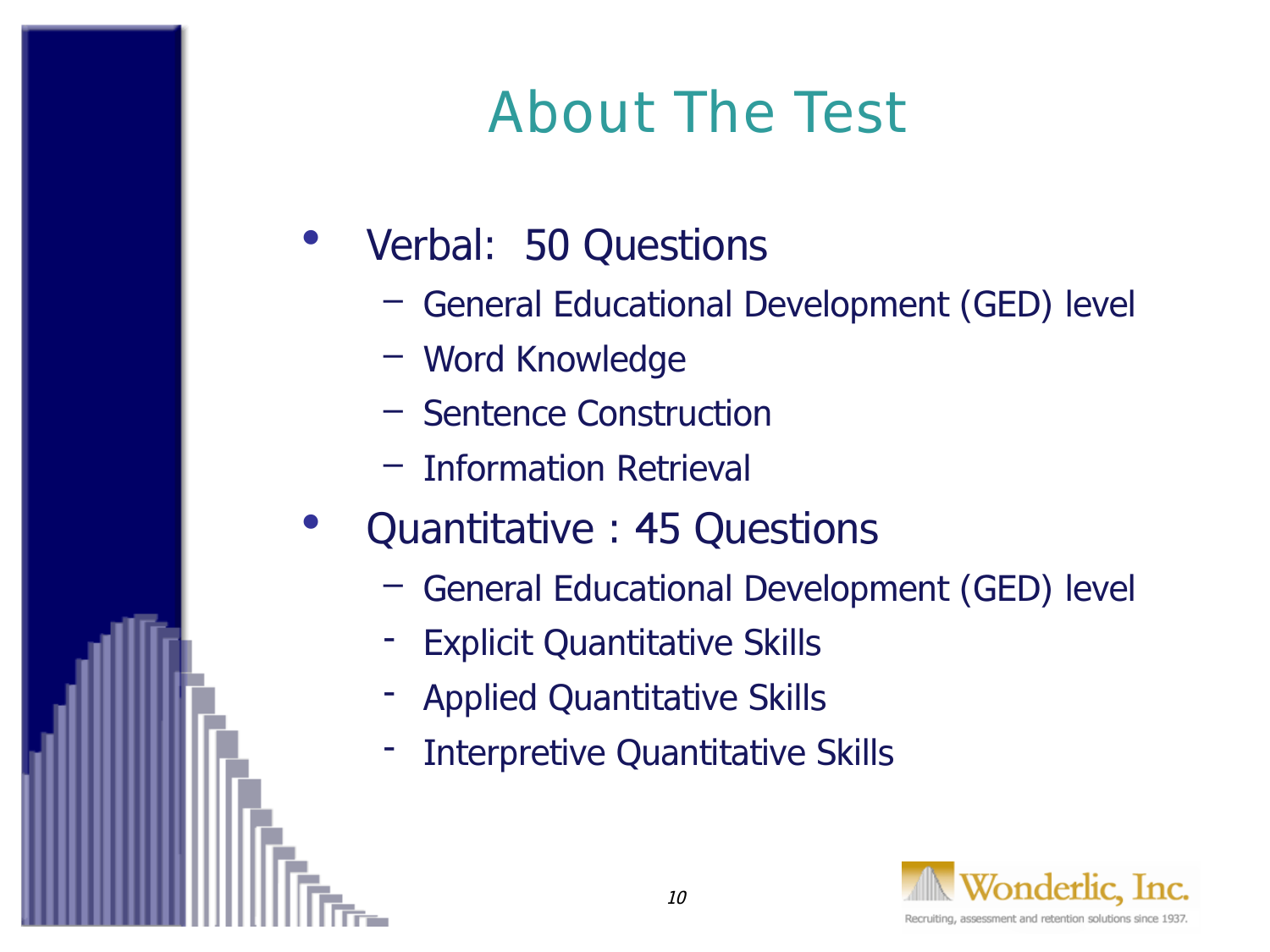

# About The Test
Verbal:  50 Questions
General Educational Development (GED) level
Word Knowledge
Sentence Construction
Information Retrieval
Quantitative : 45 Questions
General Educational Development (GED) level
Explicit Quantitative Skills
Applied Quantitative Skills
Interpretive Quantitative Skills

10